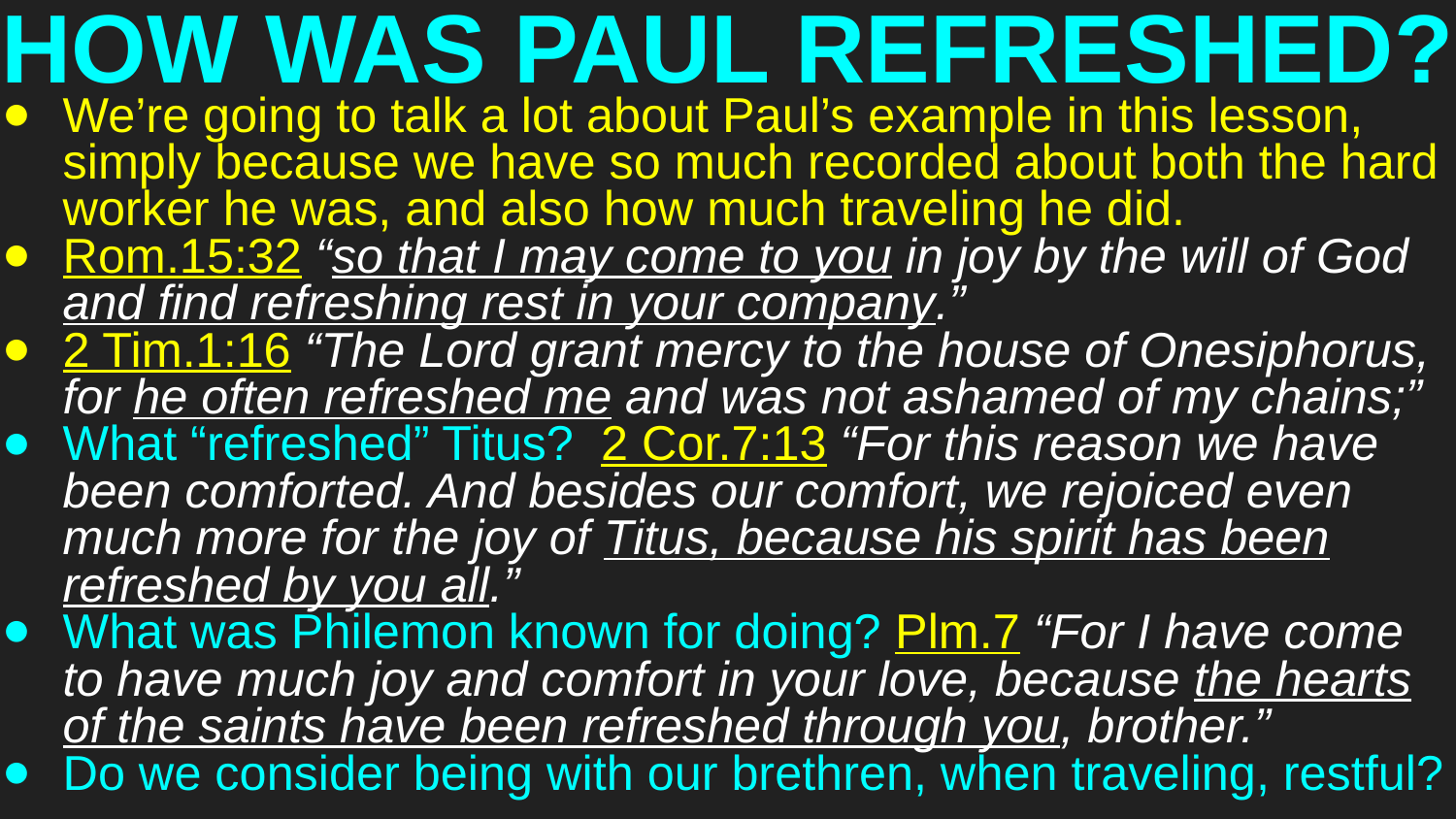

# HOW WAS PAUL REFRESHED?
We’re going to talk a lot about Paul’s example in this lesson, simply because we have so much recorded about both the hard worker he was, and also how much traveling he did.
Rom.15:32 “so that I may come to you in joy by the will of God and find refreshing rest in your company.”
2 Tim.1:16 “The Lord grant mercy to the house of Onesiphorus, for he often refreshed me and was not ashamed of my chains;”
What “refreshed” Titus?  2 Cor.7:13 “For this reason we have been comforted. And besides our comfort, we rejoiced even much more for the joy of Titus, because his spirit has been refreshed by you all.”
What was Philemon known for doing? Plm.7 “For I have come to have much joy and comfort in your love, because the hearts of the saints have been refreshed through you, brother.”
Do we consider being with our brethren, when traveling, restful?